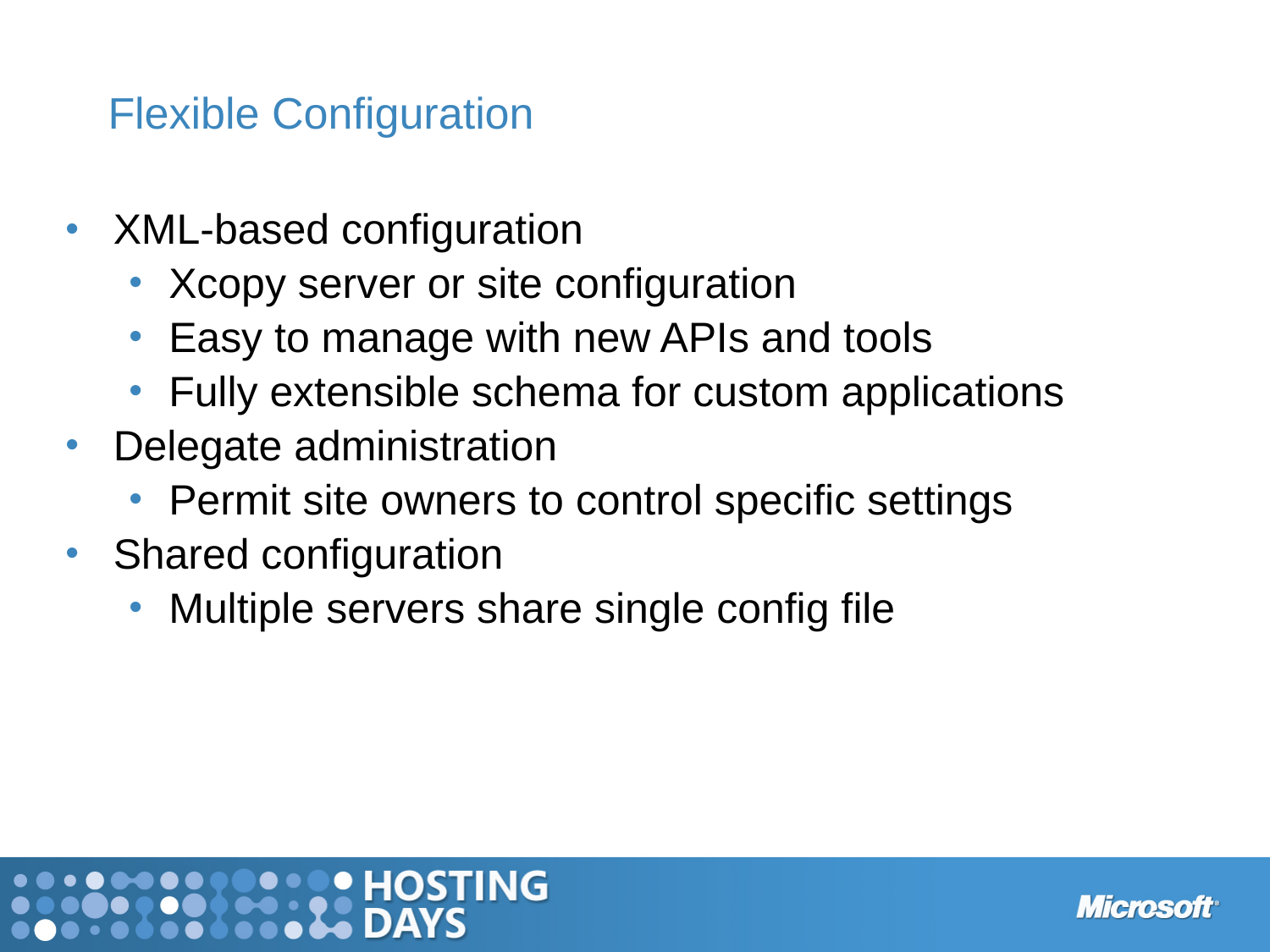

# Flexible Configuration
XML-based configuration
Xcopy server or site configuration
Easy to manage with new APIs and tools
Fully extensible schema for custom applications
Delegate administration
Permit site owners to control specific settings
Shared configuration
Multiple servers share single config file